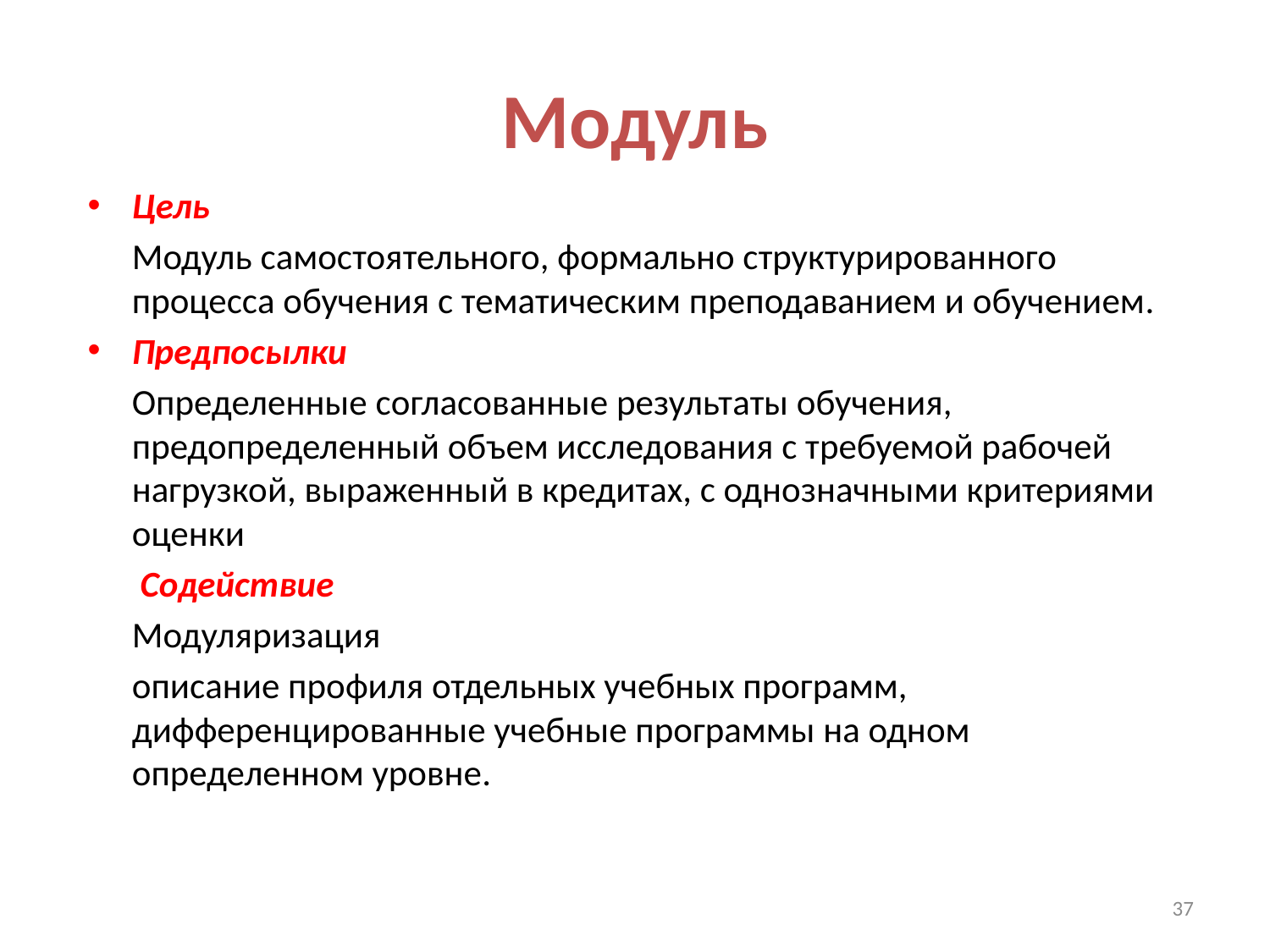

# Модуль
Цель
	Модуль самостоятельного, формально структурированного процесса обучения с тематическим преподаванием и обучением.
Предпосылки
	Определенные согласованные результаты обучения, предопределенный объем исследования с требуемой рабочей нагрузкой, выраженный в кредитах, с однозначными критериями оценки
	 Содействие
	Модуляризация
 	описание профиля отдельных учебных программ, дифференцированные учебные программы на одном определенном уровне.

37